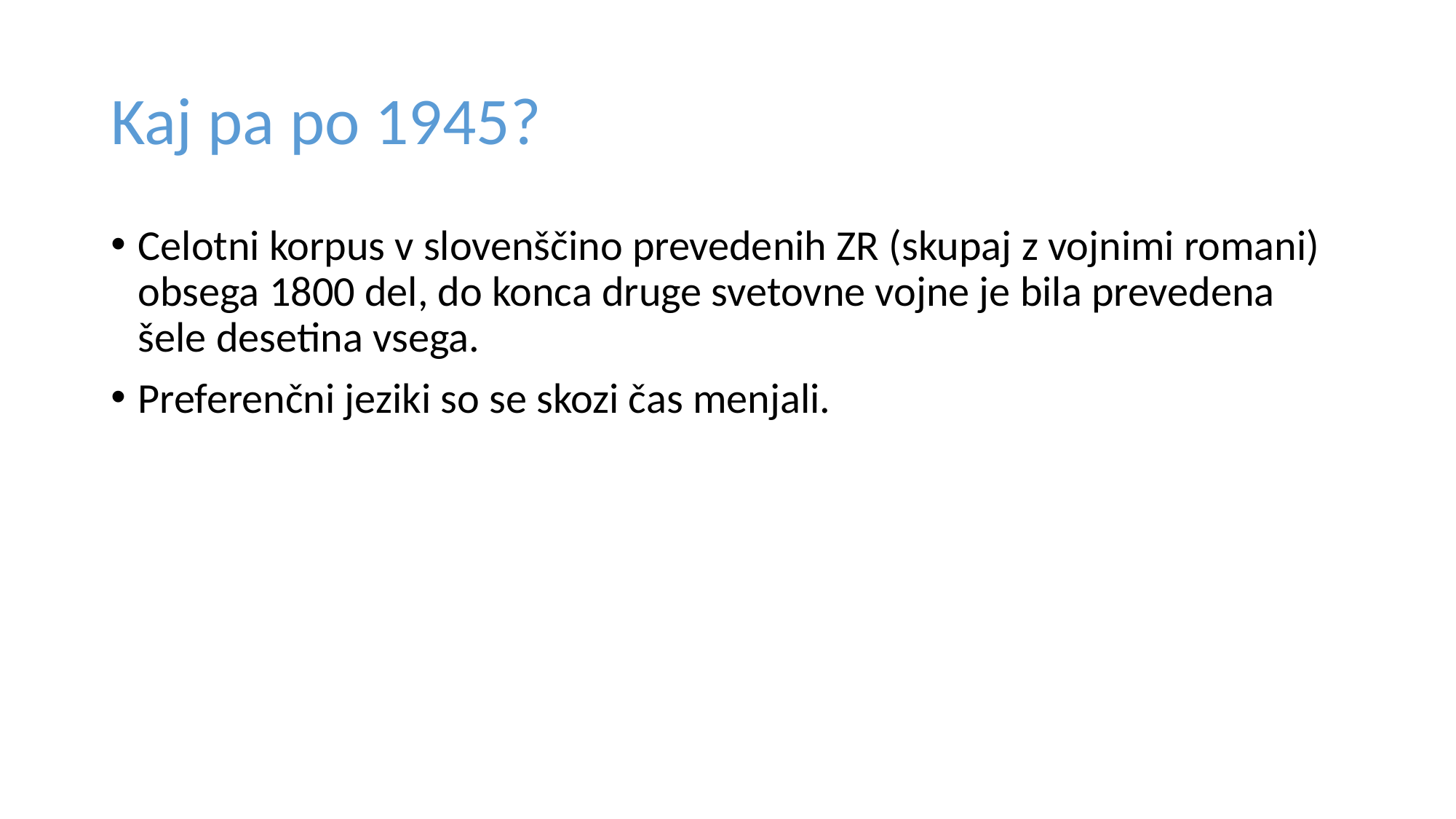

# Kaj pa po 1945?
Celotni korpus v slovenščino prevedenih ZR (skupaj z vojnimi romani) obsega 1800 del, do konca druge svetovne vojne je bila prevedena šele desetina vsega.
Preferenčni jeziki so se skozi čas menjali.